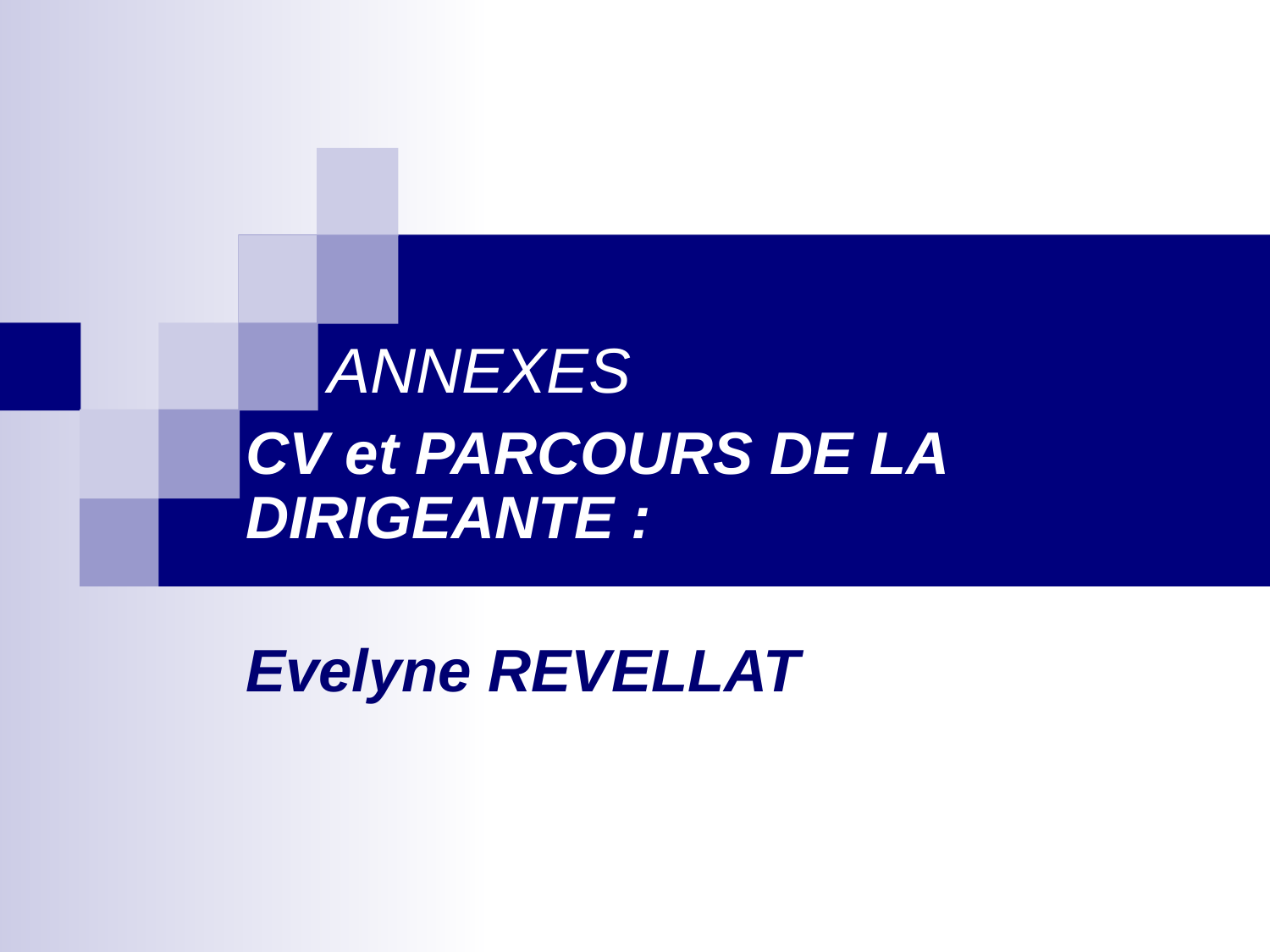

# ANNEXES
CV et PARCOURS DE LA DIRIGEANTE :

Evelyne REVELLAT